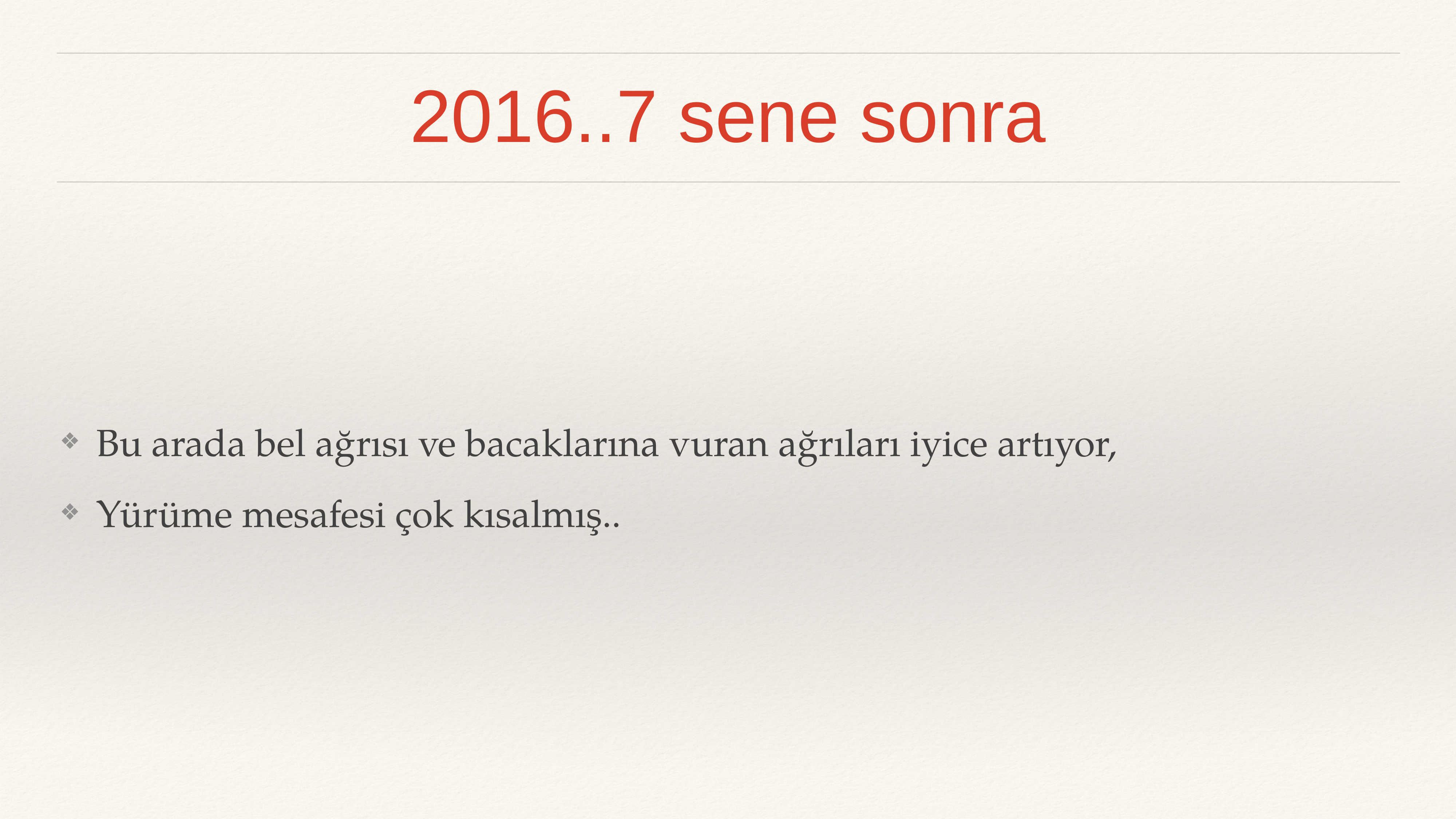

# 2016..7 sene sonra
Bu arada bel ağrısı ve bacaklarına vuran ağrıları iyice artıyor,
Yürüme mesafesi çok kısalmış..